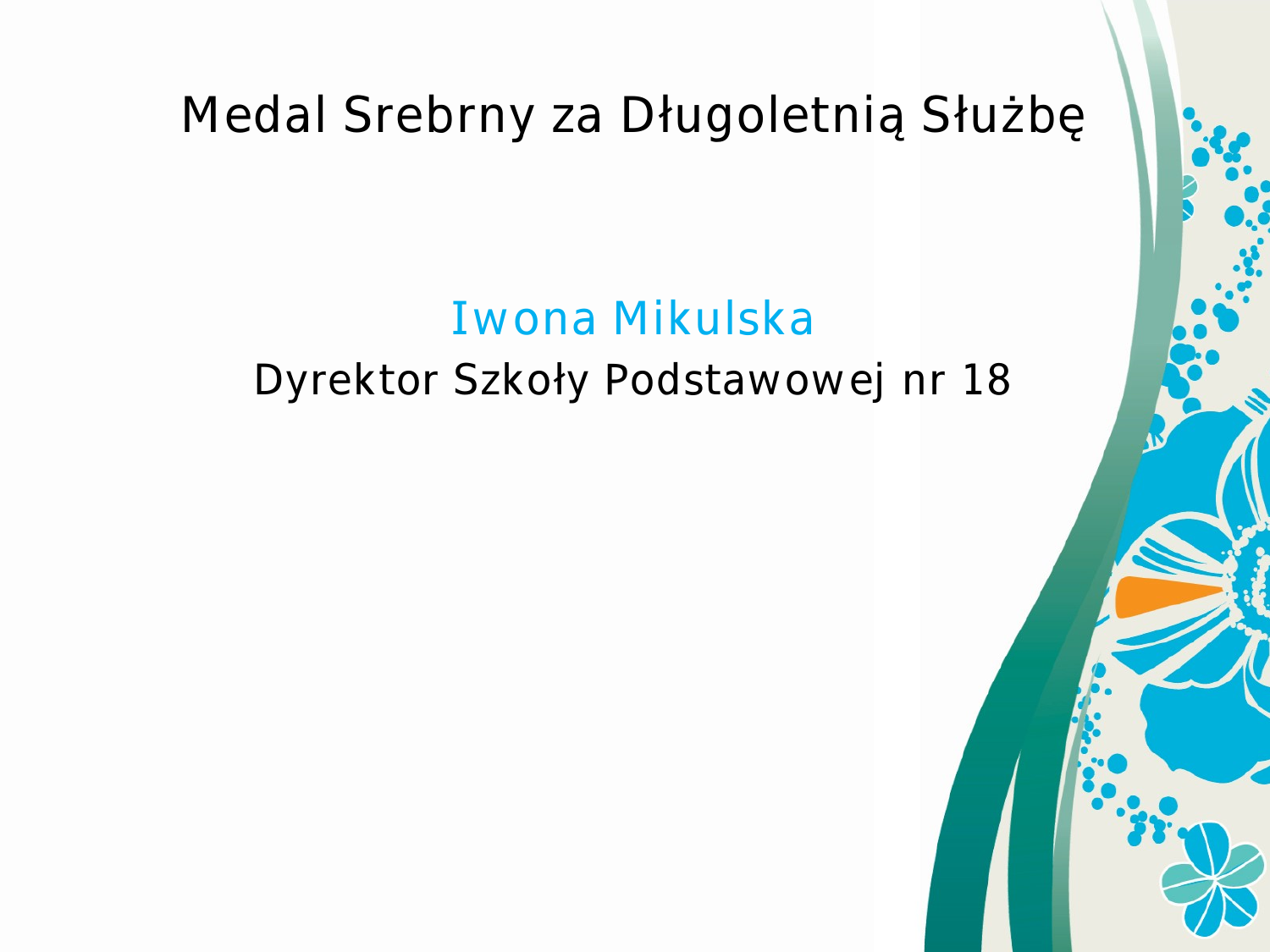

Medal Srebrny za Długoletnią Służbę

Iwona Mikulska
Dyrektor Szkoły Podstawowej nr 18